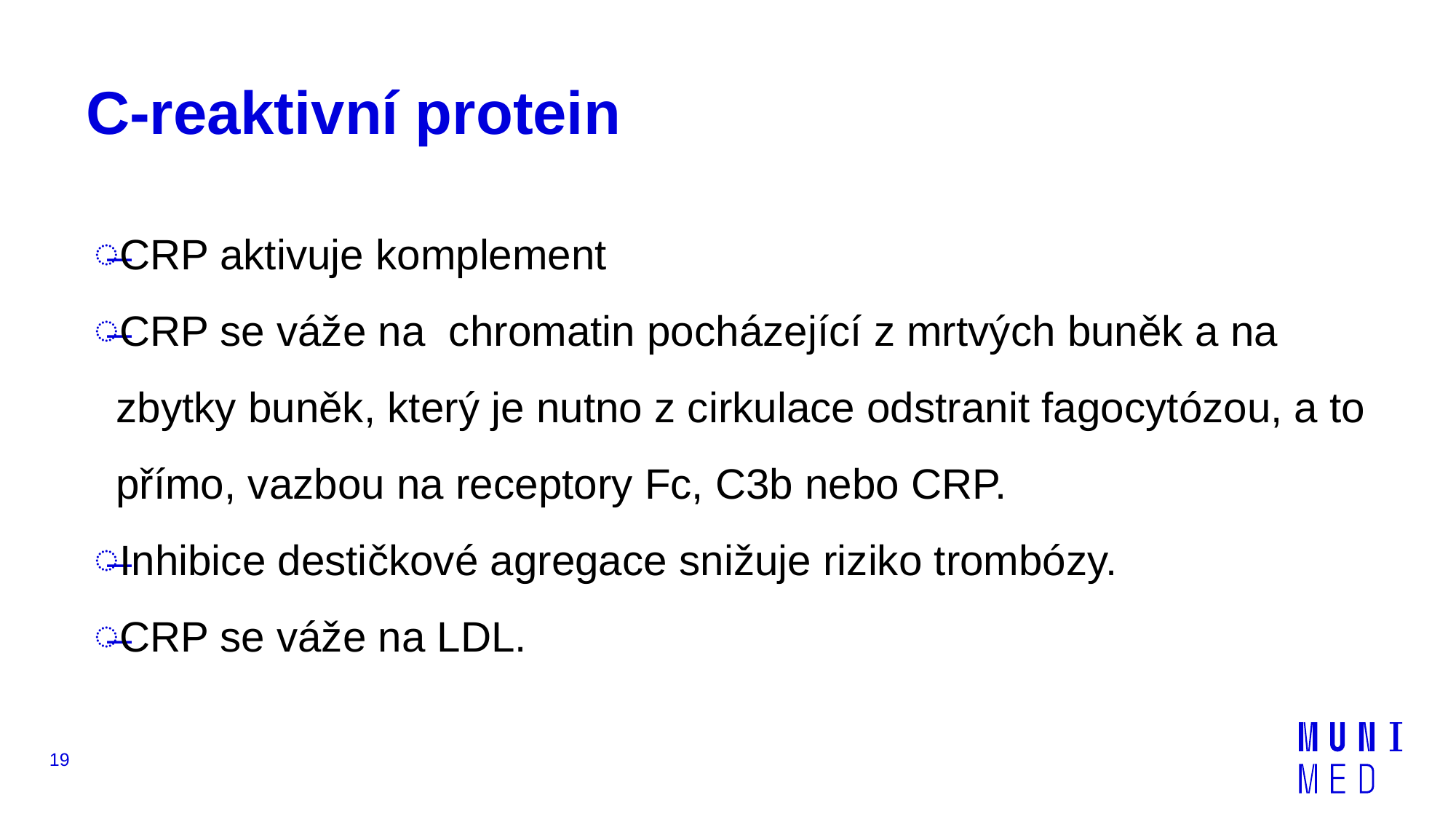

# C-reaktivní protein
CRP aktivuje komplement
CRP se váže na  chromatin pocházející z mrtvých buněk a na zbytky buněk, který je nutno z cirkulace odstranit fagocytózou, a to přímo, vazbou na receptory Fc, C3b nebo CRP.
Inhibice destičkové agregace snižuje riziko trombózy.
CRP se váže na LDL.
19